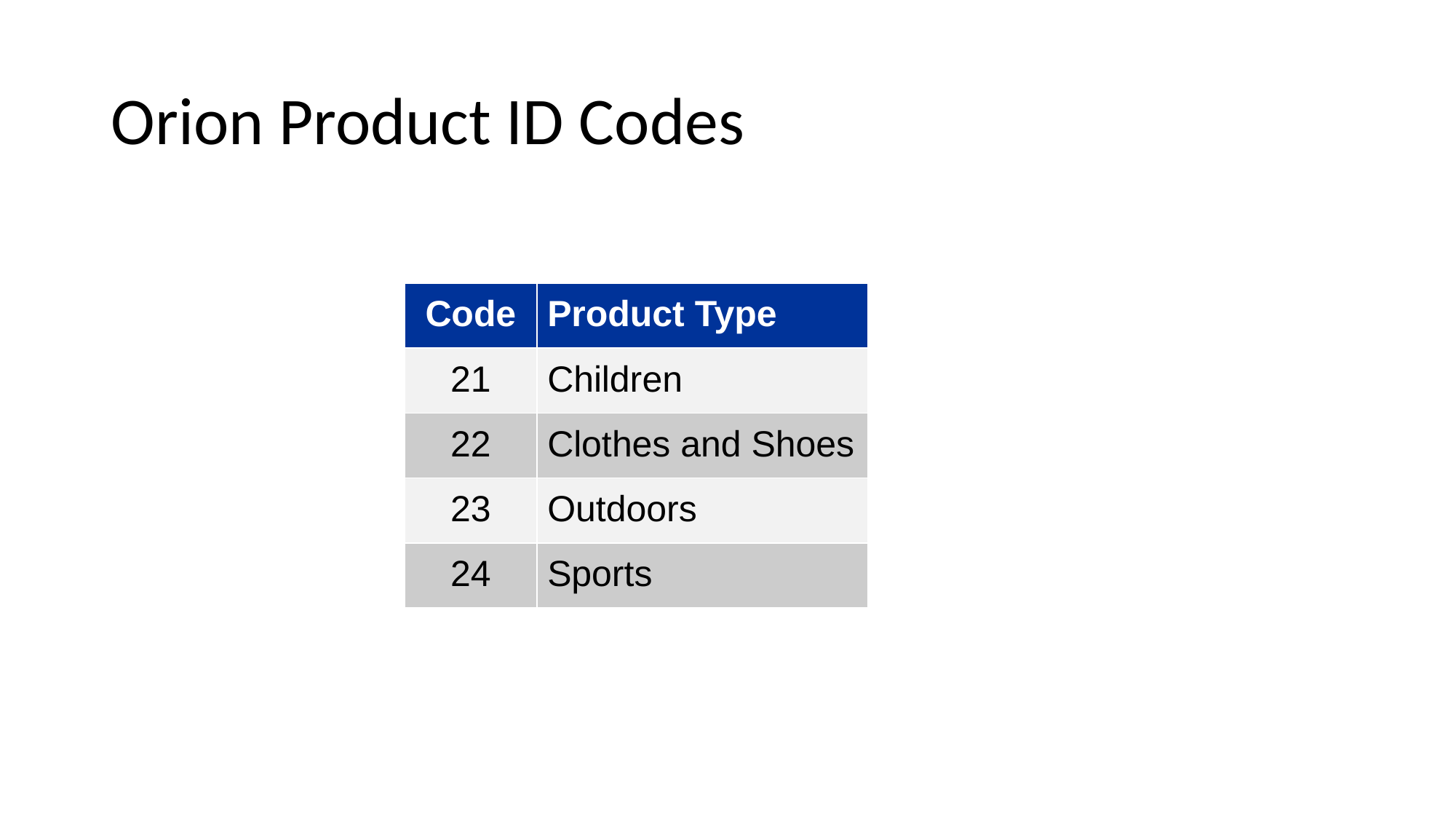

# Orion Product ID Codes
| Code | Product Type |
| --- | --- |
| 21 | Children |
| 22 | Clothes and Shoes |
| 23 | Outdoors |
| 24 | Sports |